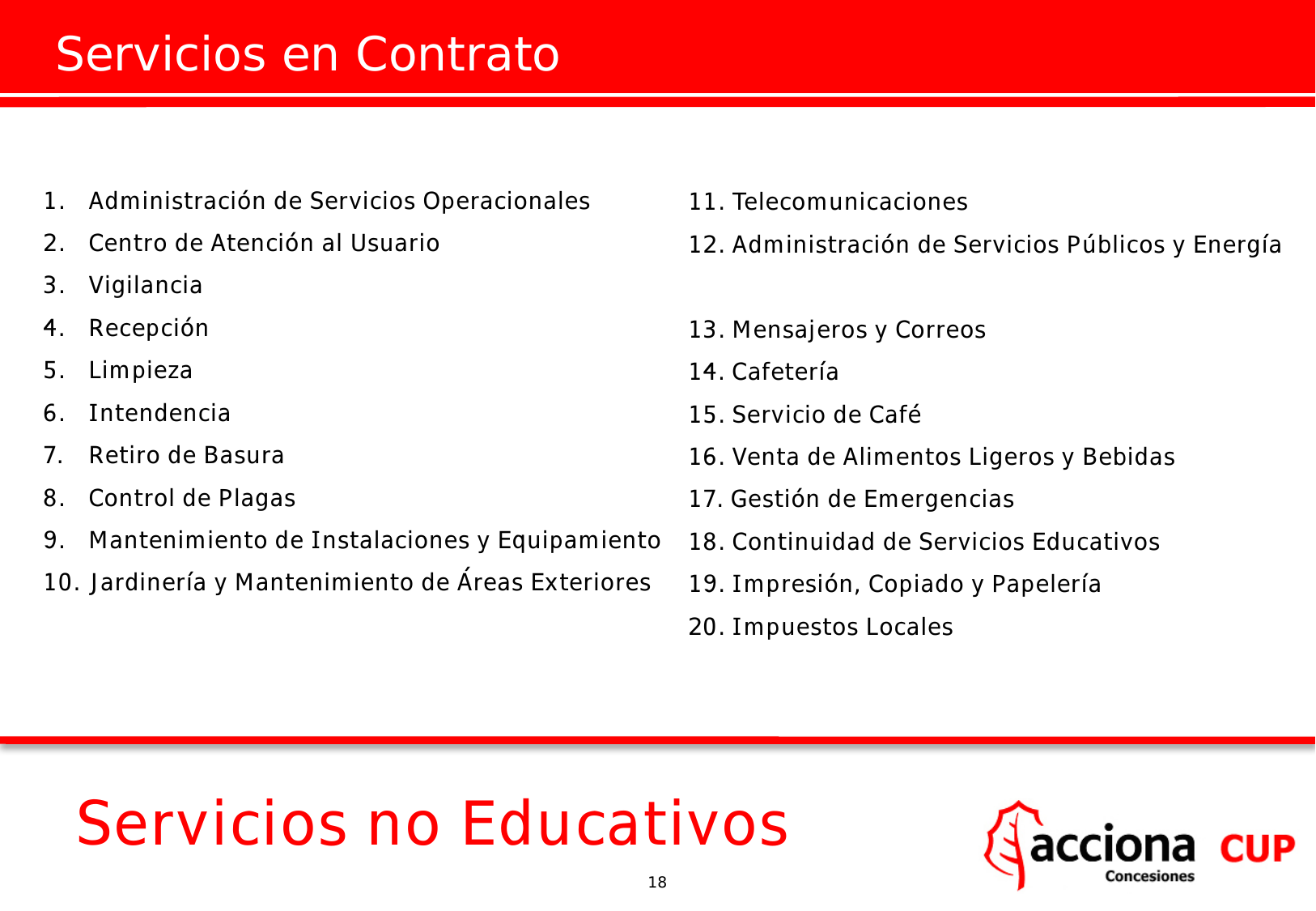

# Servicios en Contrato
Administración de Servicios Operacionales
Centro de Atención al Usuario
Vigilancia
Recepción
Limpieza
Intendencia
Retiro de Basura
Control de Plagas
Mantenimiento de Instalaciones y Equipamiento
Jardinería y Mantenimiento de Áreas Exteriores
11. Telecomunicaciones
12. Administración de Servicios Públicos y Energía
13. Mensajeros y Correos
14. Cafetería
15. Servicio de Café
16. Venta de Alimentos Ligeros y Bebidas
17. Gestión de Emergencias
18. Continuidad de Servicios Educativos
19. Impresión, Copiado y Papelería
20. Impuestos Locales
Servicios no Educativos